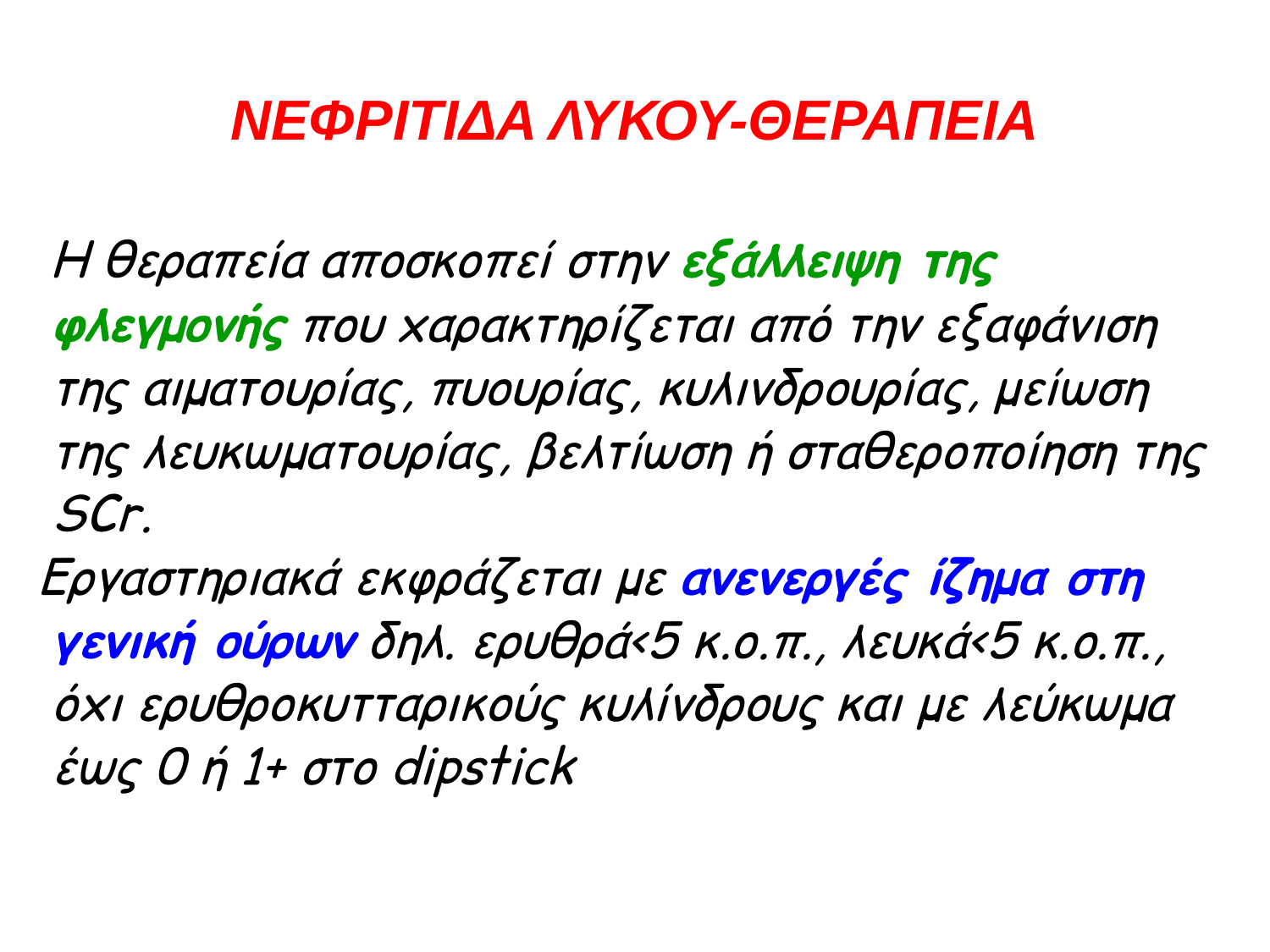

ΝΕΦΡΙΤΙΔΑ ΛΥΚΟΥ-ΘΕΡΑΠΕΙΑ
 Η θεραπεία αποσκοπεί στην εξάλλειψη της
 φλεγμονής που χαρακτηρίζεται από την εξαφάνιση
 της αιματουρίας, πυουρίας, κυλινδρουρίας, μείωση
 της λευκωματουρίας, βελτίωση ή σταθεροποίηση της
 SCr.
Εργαστηριακά εκφράζεται με ανενεργές ίζημα στη
 γενική ούρων δηλ. ερυθρά<5 κ.ο.π., λευκά<5 κ.ο.π.,
 όχι ερυθροκυτταρικούς κυλίνδρους και με λεύκωμα
 έως 0 ή 1+ στο dipstick